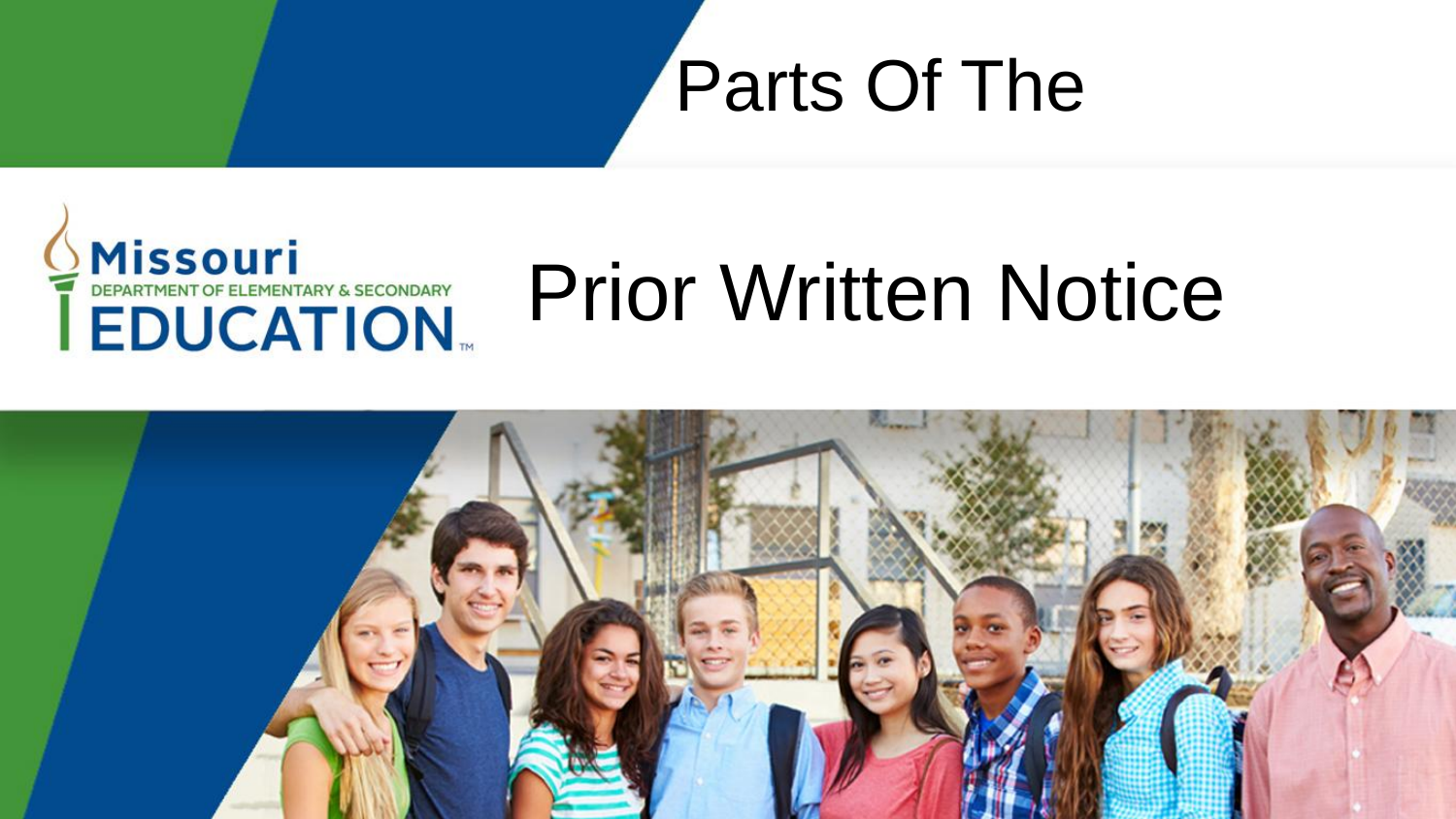

Parts Of The
# Prior Written Notice